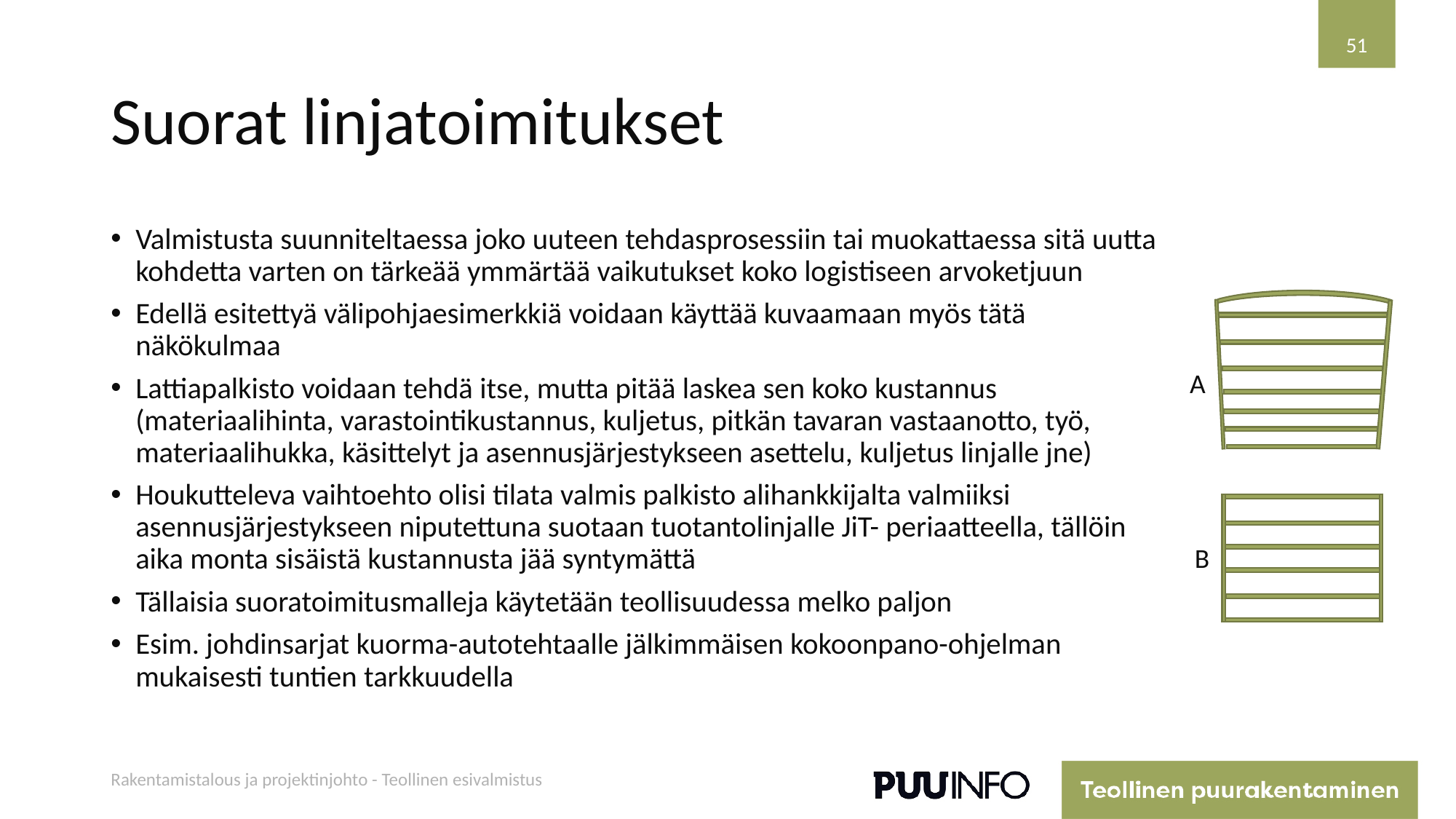

51
# Suorat linjatoimitukset
Valmistusta suunniteltaessa joko uuteen tehdasprosessiin tai muokattaessa sitä uutta kohdetta varten on tärkeää ymmärtää vaikutukset koko logistiseen arvoketjuun
Edellä esitettyä välipohjaesimerkkiä voidaan käyttää kuvaamaan myös tätä näkökulmaa
Lattiapalkisto voidaan tehdä itse, mutta pitää laskea sen koko kustannus (materiaalihinta, varastointikustannus, kuljetus, pitkän tavaran vastaanotto, työ, materiaalihukka, käsittelyt ja asennusjärjestykseen asettelu, kuljetus linjalle jne)
Houkutteleva vaihtoehto olisi tilata valmis palkisto alihankkijalta valmiiksi asennusjärjestykseen niputettuna suotaan tuotantolinjalle JiT- periaatteella, tällöin aika monta sisäistä kustannusta jää syntymättä
Tällaisia suoratoimitusmalleja käytetään teollisuudessa melko paljon
Esim. johdinsarjat kuorma-autotehtaalle jälkimmäisen kokoonpano-ohjelman mukaisesti tuntien tarkkuudella

A

B

Rakentamistalous ja projektinjohto - Teollinen esivalmistus